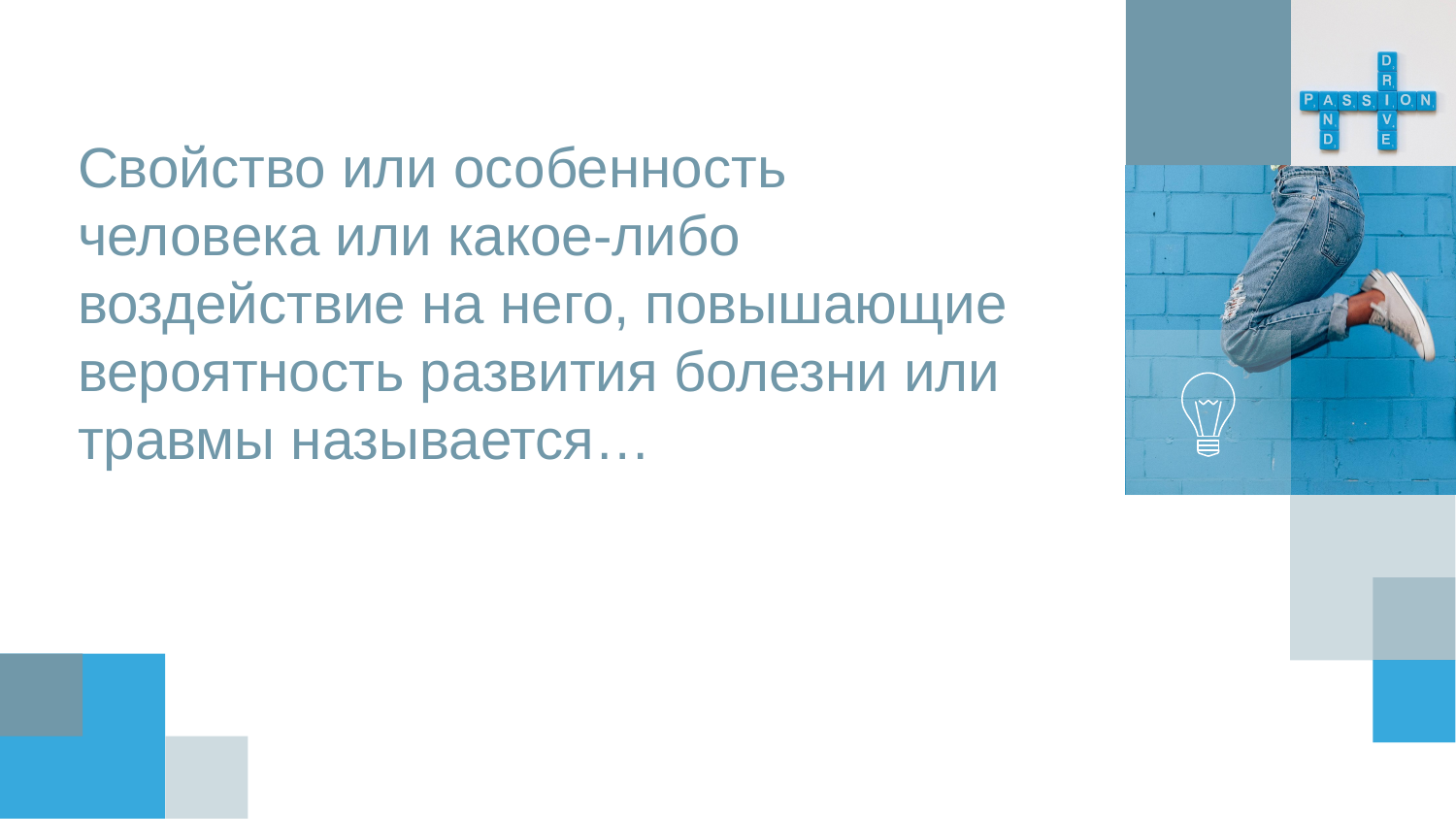

# Свойство или особенность человека или какое-либо воздействие на него, повышающие вероятность развития болезни или травмы называется…